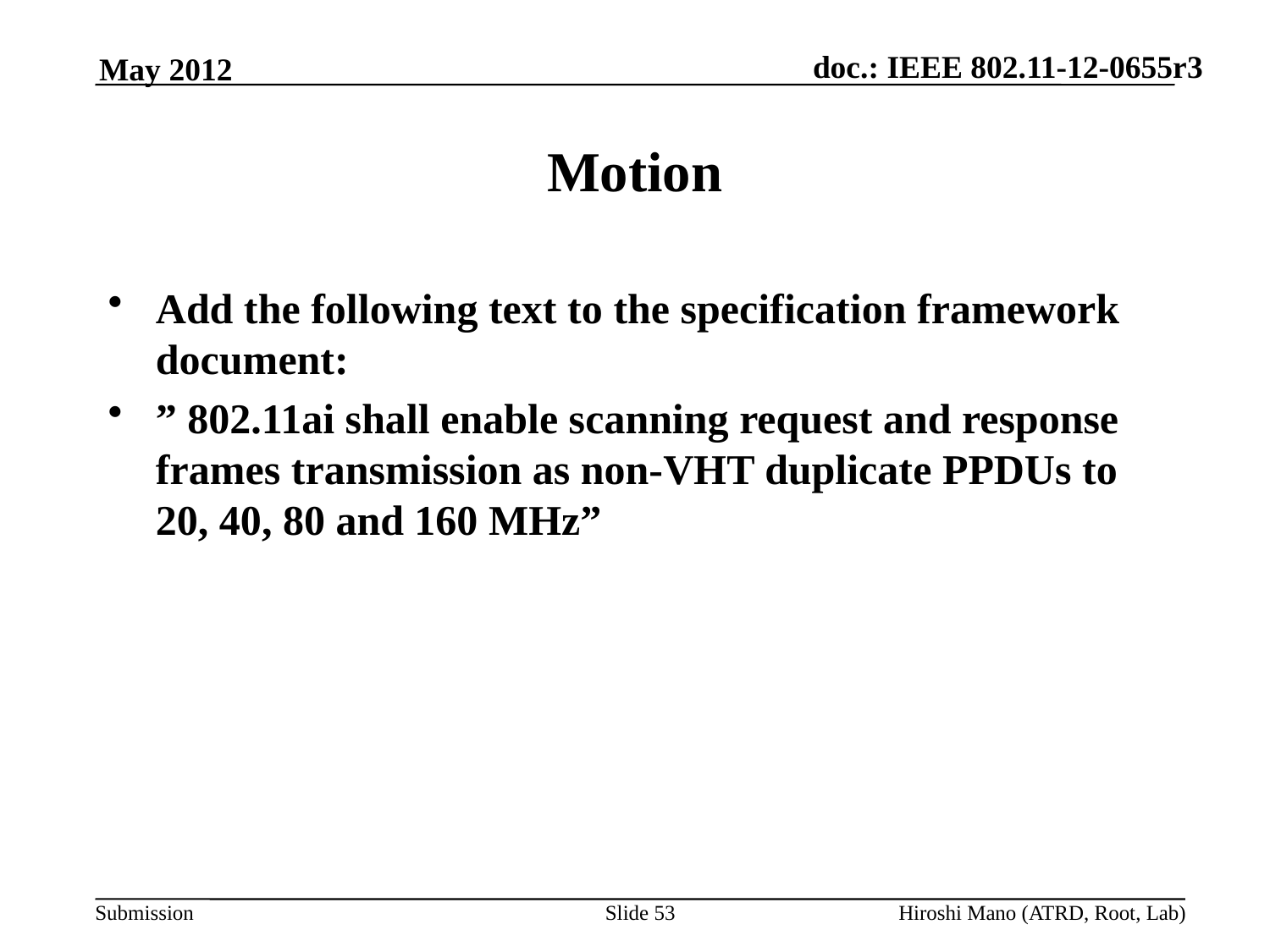

May 2012
# Motion
Add the following text to the specification framework document:
” 802.11ai shall enable scanning request and response frames transmission as non-VHT duplicate PPDUs to 20, 40, 80 and 160 MHz”
Slide 53
Hiroshi Mano (ATRD, Root, Lab)